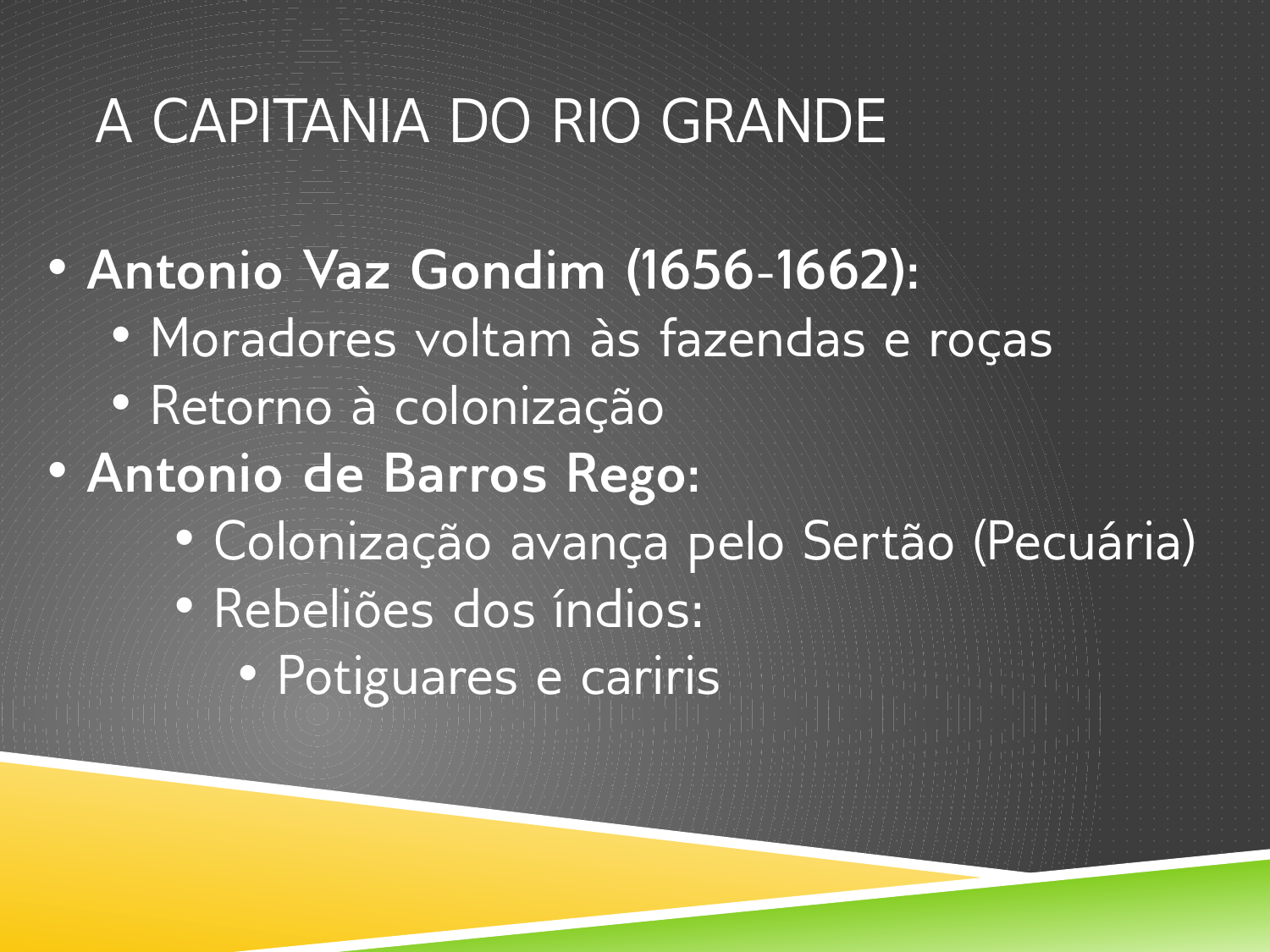

# A capitania do rio grande
Antonio Vaz Gondim (1656-1662):
Moradores voltam às fazendas e roças
Retorno à colonização
Antonio de Barros Rego:
Colonização avança pelo Sertão (Pecuária)
Rebeliões dos índios:
Potiguares e cariris